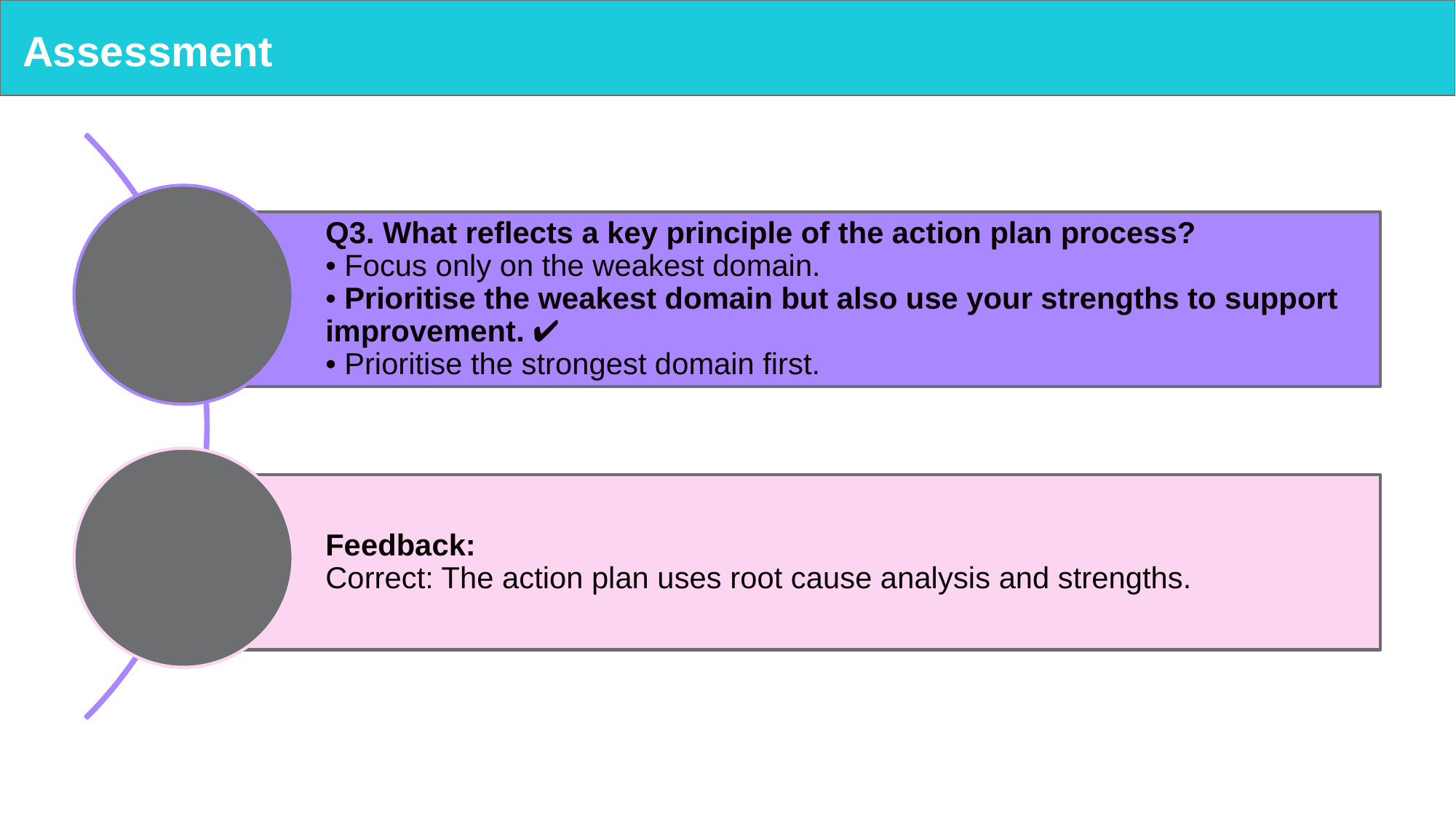

# Assessment

Q3. What reflects a key principle of the action plan process?
• Focus only on the weakest domain.
• Prioritise the weakest domain but also use your strengths to support improvement. ✔
• Prioritise the strongest domain first.

Feedback:
Correct: The action plan uses root cause analysis and strengths.